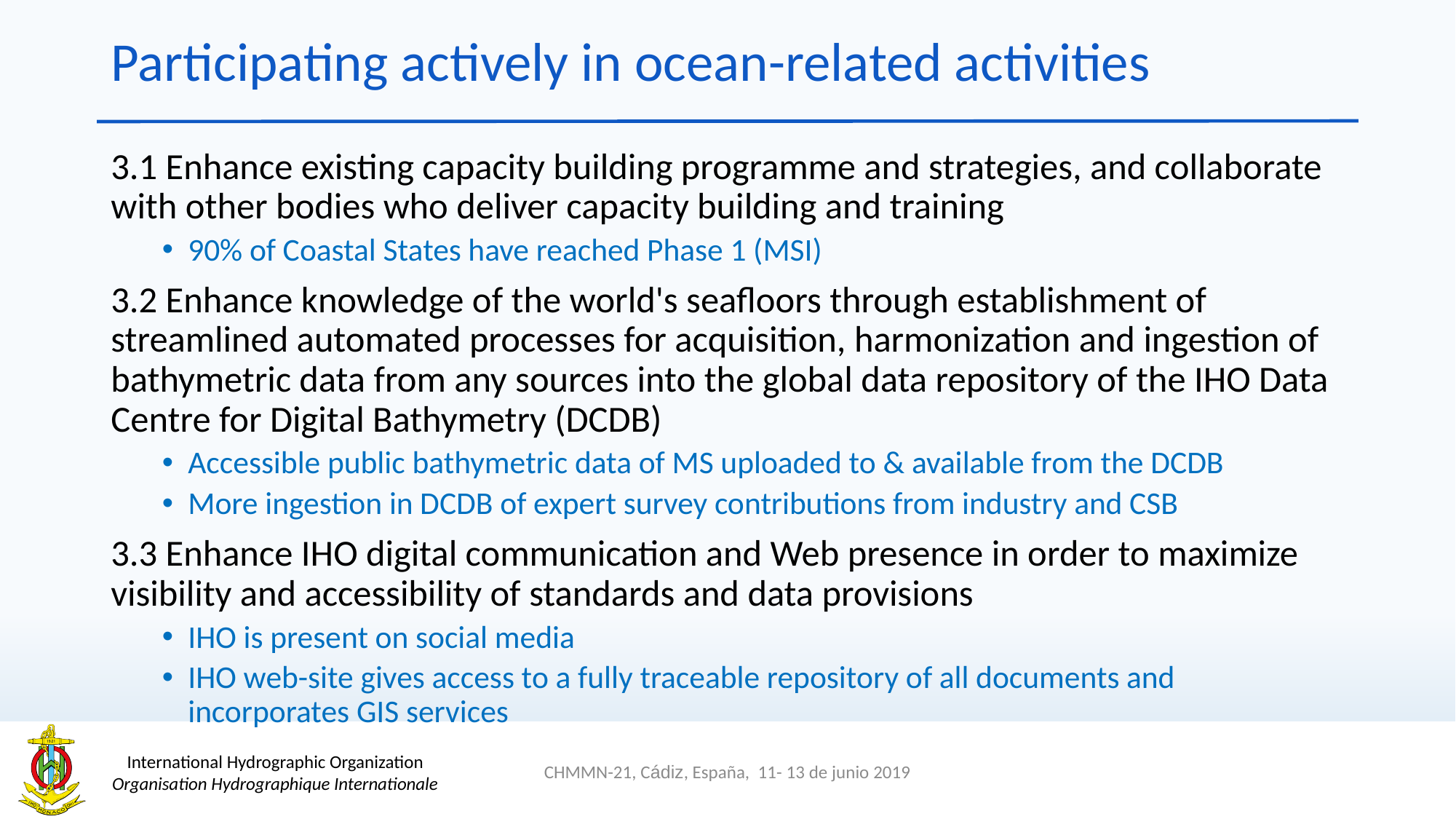

# Participating actively in ocean-related activities
3.1 Enhance existing capacity building programme and strategies, and collaborate with other bodies who deliver capacity building and training
90% of Coastal States have reached Phase 1 (MSI)
3.2 Enhance knowledge of the world's seafloors through establishment of streamlined automated processes for acquisition, harmonization and ingestion of bathymetric data from any sources into the global data repository of the IHO Data Centre for Digital Bathymetry (DCDB)
Accessible public bathymetric data of MS uploaded to & available from the DCDB
More ingestion in DCDB of expert survey contributions from industry and CSB
3.3 Enhance IHO digital communication and Web presence in order to maximize visibility and accessibility of standards and data provisions
IHO is present on social media
IHO web-site gives access to a fully traceable repository of all documents and incorporates GIS services
CHMMN-21, Cádiz, España,  11- 13 de junio 2019